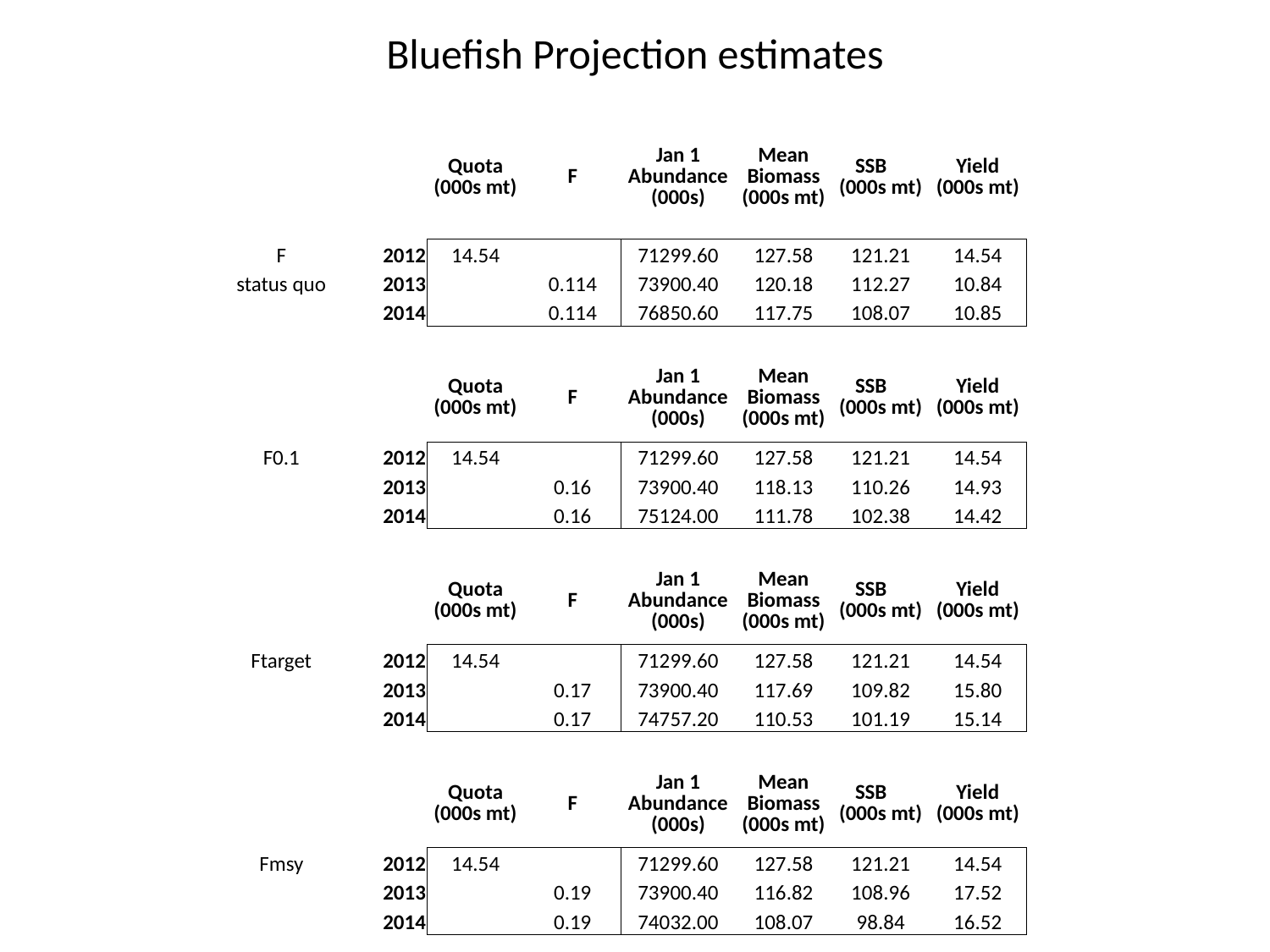

Bluefish Projection estimates
|  |  | Quota (000s mt) | F | Jan 1 Abundance (000s) | Mean Biomass (000s mt) | SSB (000s mt) | Yield (000s mt) |
| --- | --- | --- | --- | --- | --- | --- | --- |
|  |  |  |  |  |  |  |  |
|  |  |  |  |  |  |  |  |
| F | 2012 | 14.54 |  | 71299.60 | 127.58 | 121.21 | 14.54 |
| status quo | 2013 |  | 0.114 | 73900.40 | 120.18 | 112.27 | 10.84 |
|  | 2014 |  | 0.114 | 76850.60 | 117.75 | 108.07 | 10.85 |
|  |  |  |  |  |  |  |  |
|  |  | Quota (000s mt) | F | Jan 1 Abundance (000s) | Mean Biomass (000s mt) | SSB (000s mt) | Yield (000s mt) |
|  |  |  |  |  |  |  |  |
|  |  |  |  |  |  |  |  |
| F0.1 | 2012 | 14.54 |  | 71299.60 | 127.58 | 121.21 | 14.54 |
|  | 2013 |  | 0.16 | 73900.40 | 118.13 | 110.26 | 14.93 |
|  | 2014 |  | 0.16 | 75124.00 | 111.78 | 102.38 | 14.42 |
|  |  |  |  |  |  |  |  |
|  |  | Quota (000s mt) | F | Jan 1 Abundance (000s) | Mean Biomass (000s mt) | SSB (000s mt) | Yield (000s mt) |
|  |  |  |  |  |  |  |  |
|  |  |  |  |  |  |  |  |
| Ftarget | 2012 | 14.54 |  | 71299.60 | 127.58 | 121.21 | 14.54 |
|  | 2013 |  | 0.17 | 73900.40 | 117.69 | 109.82 | 15.80 |
|  | 2014 |  | 0.17 | 74757.20 | 110.53 | 101.19 | 15.14 |
|  |  |  |  |  |  |  |  |
|  |  | Quota (000s mt) | F | Jan 1 Abundance (000s) | Mean Biomass (000s mt) | SSB (000s mt) | Yield (000s mt) |
|  |  |  |  |  |  |  |  |
|  |  |  |  |  |  |  |  |
| Fmsy | 2012 | 14.54 |  | 71299.60 | 127.58 | 121.21 | 14.54 |
|  | 2013 |  | 0.19 | 73900.40 | 116.82 | 108.96 | 17.52 |
|  | 2014 |  | 0.19 | 74032.00 | 108.07 | 98.84 | 16.52 |